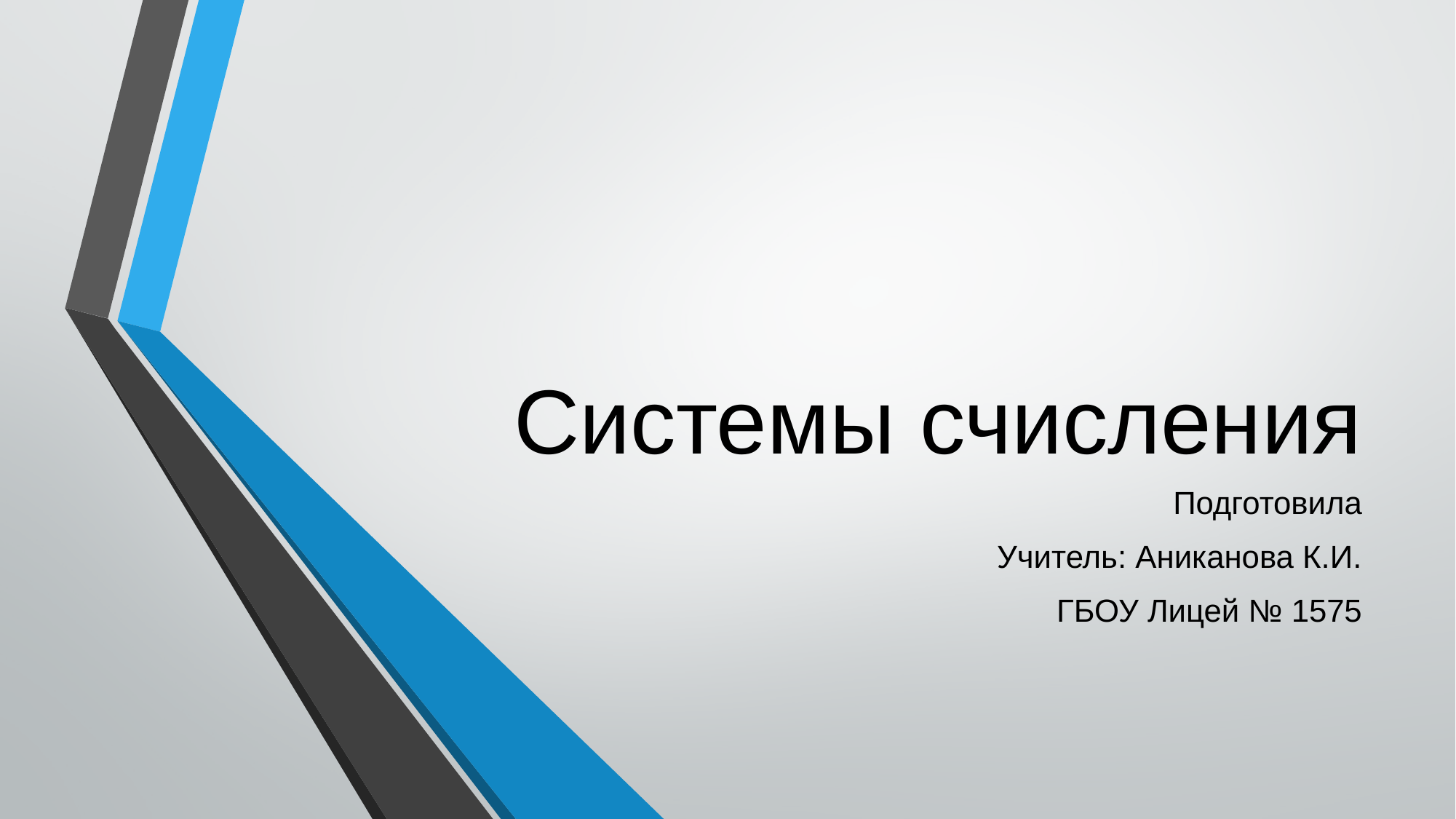

# Системы счисления
Подготовила
Учитель: Аниканова К.И.
ГБОУ Лицей № 1575